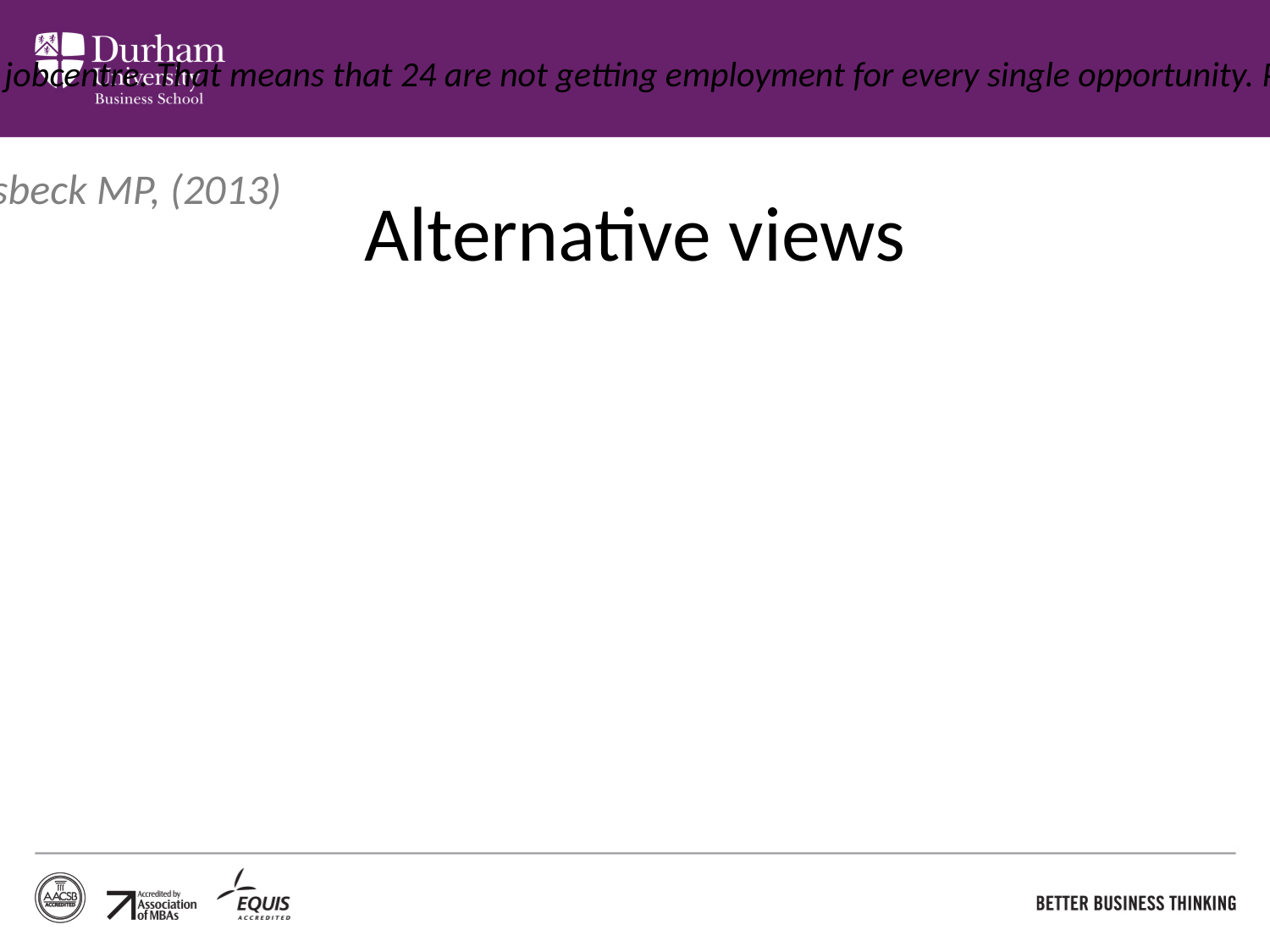

# Alternative views

the people I meet want decent jobs. They want the opportunity to get up in the morning and go to work for a decent wage. They would accept the minimum wage even though, at this point in time, it is not high enough. Where I live, 25 people are after every single job in the jobcentre. That means that 24 are not getting employment for every single opportunity. People want to work for the best intentions and the right reasons. They want self-esteem and finances. People where I live want to work—I am sure that extends throughout the country

Ian Lavery, Wansbeck MP, (2013)